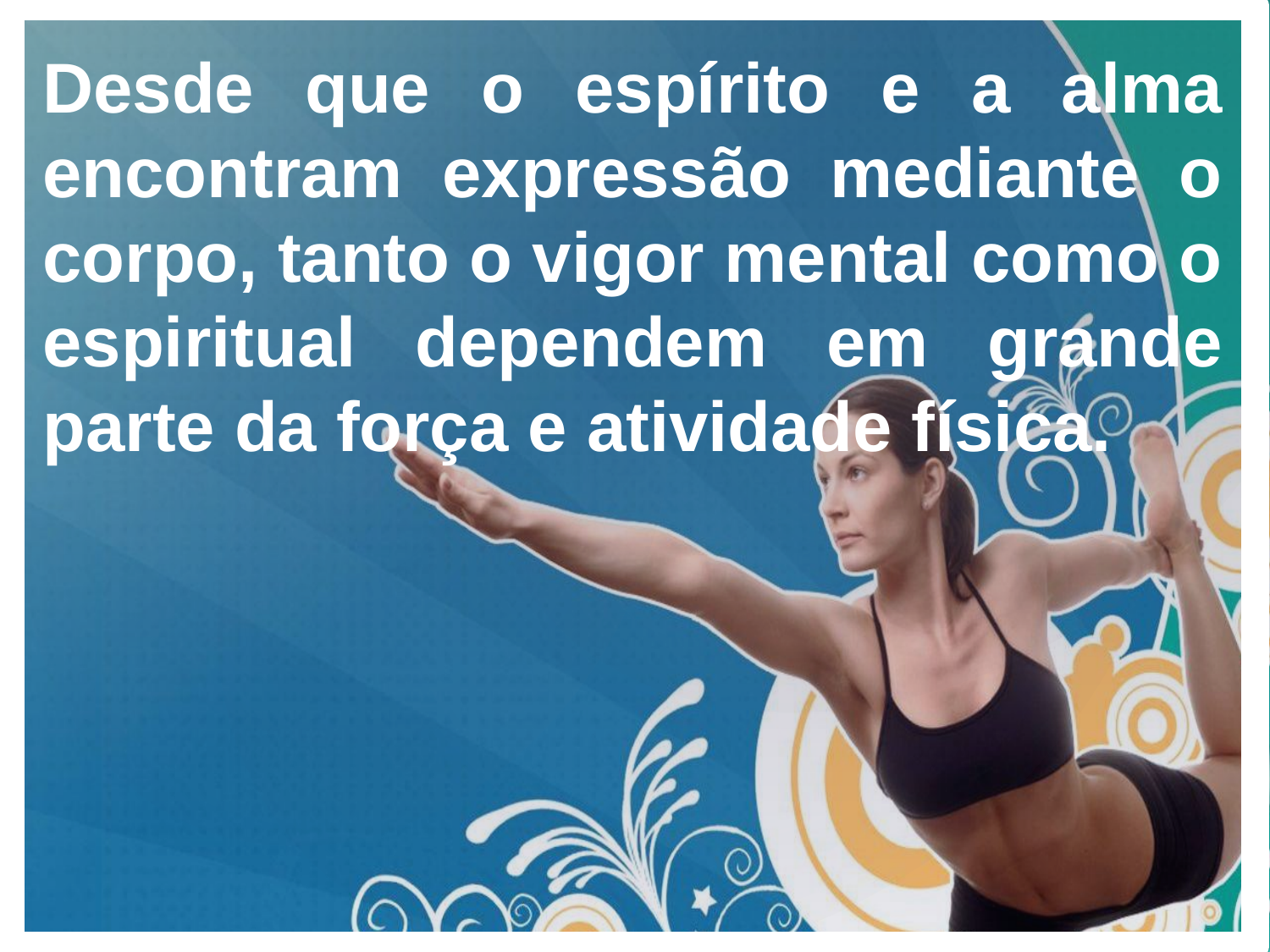

Desde que o espírito e a alma encontram expressão mediante o corpo, tanto o vigor mental como o espiritual dependem em grande parte da força e atividade física.